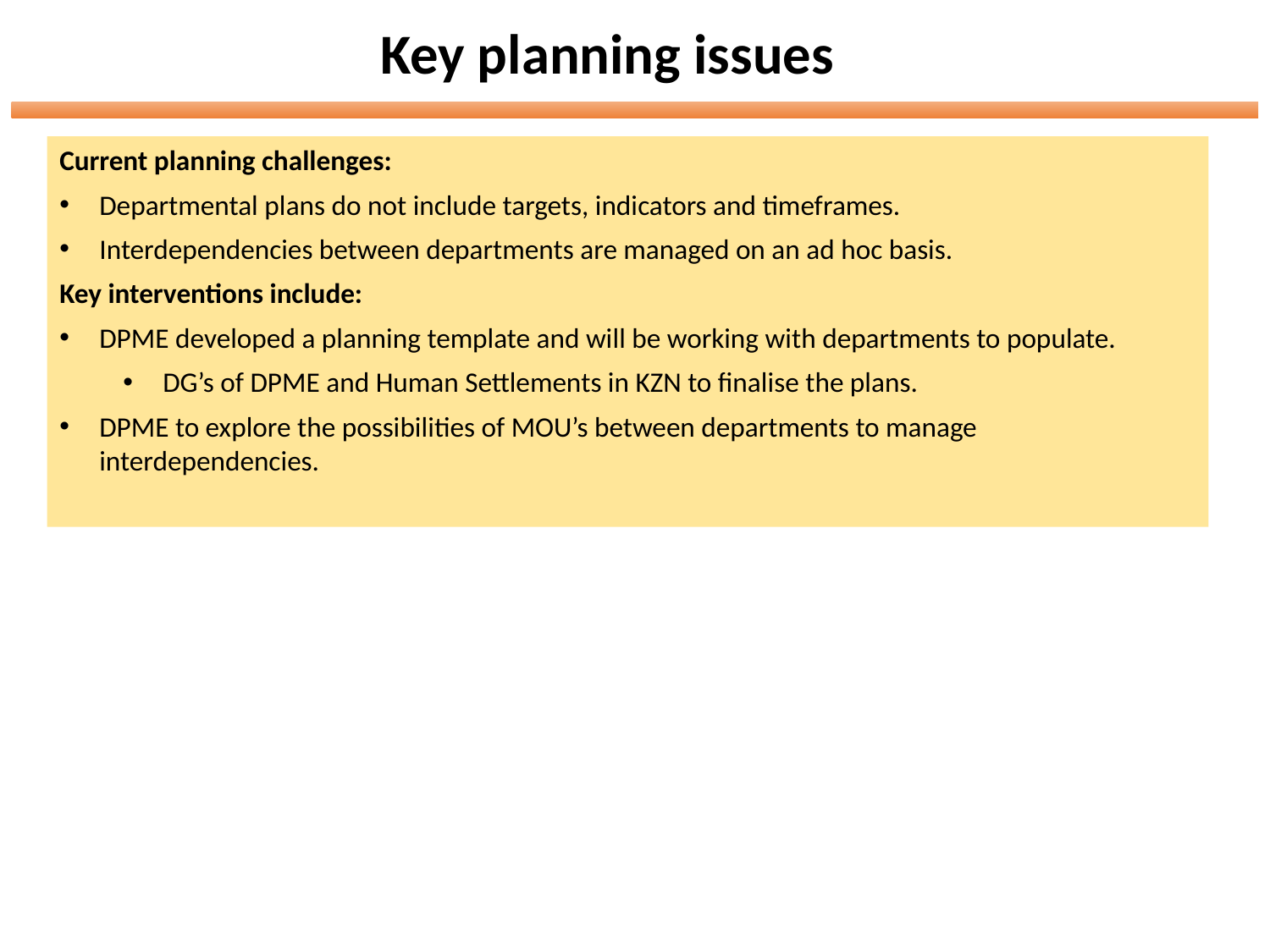

# Key planning issues
Current planning challenges:
Departmental plans do not include targets, indicators and timeframes.
Interdependencies between departments are managed on an ad hoc basis.
Key interventions include:
DPME developed a planning template and will be working with departments to populate.
DG’s of DPME and Human Settlements in KZN to finalise the plans.
DPME to explore the possibilities of MOU’s between departments to manage interdependencies.